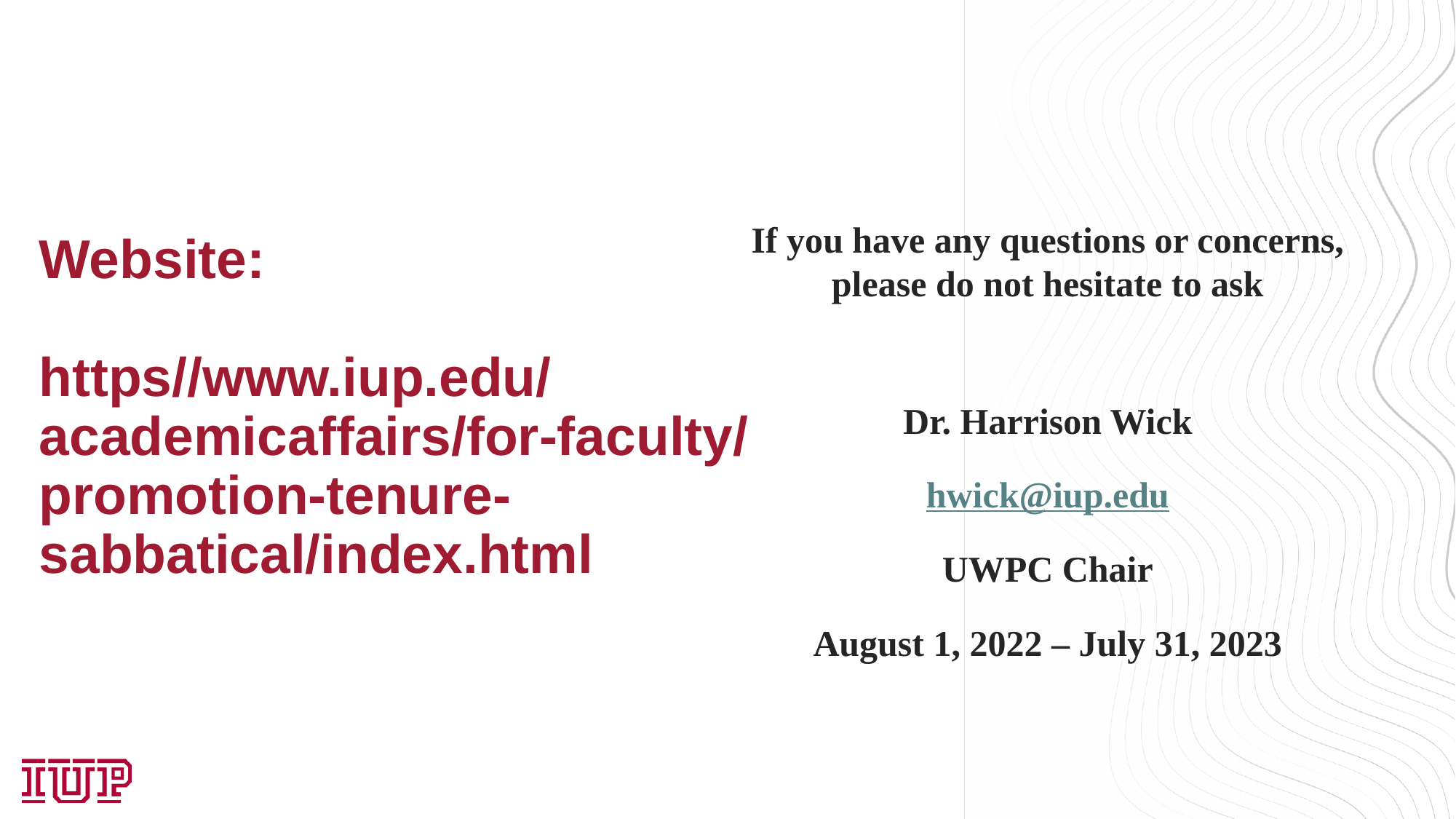

# Website: https//www.iup.edu/academicaffairs/for-faculty/promotion-tenure-sabbatical/index.html

If you have any questions or concerns, please do not hesitate to ask

Dr. Harrison Wick
hwick@iup.edu
UWPC Chair
August 1, 2022 – July 31, 2023